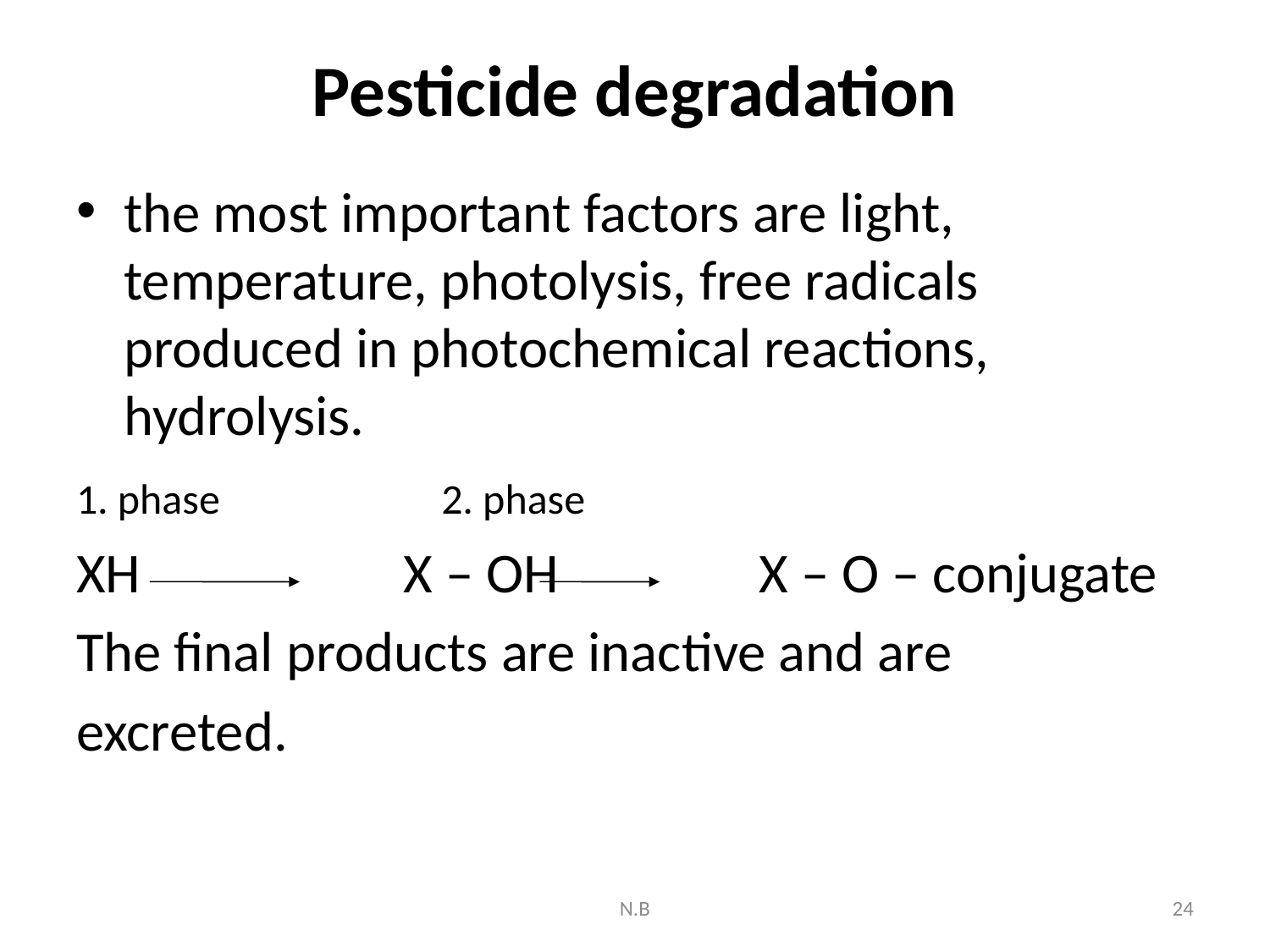

# Pesticide degradation
the most important factors are light, temperature, photolysis, free radicals produced in photochemical reactions, hydrolysis.
1. phase	               2. phase
XH 		  X – OH 		X – O – conjugate
The final products are inactive and are
excreted.

N.B
24